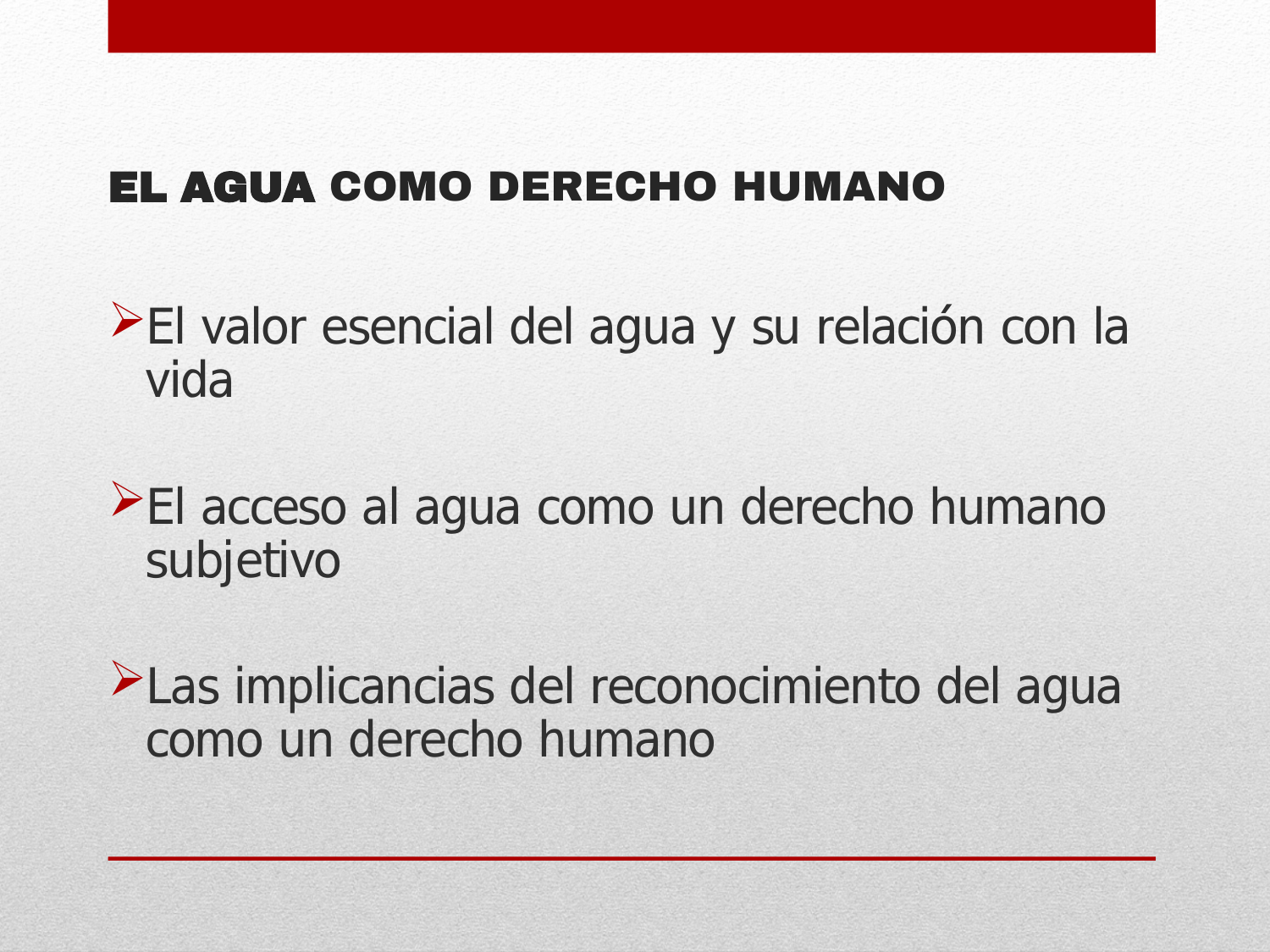

# EL AGUA COMO DERECHO HUMANO
El valor esencial del agua y su relación con la vida

El acceso al agua como un derecho humano subjetivo

Las implicancias del reconocimiento del agua como un derecho humano